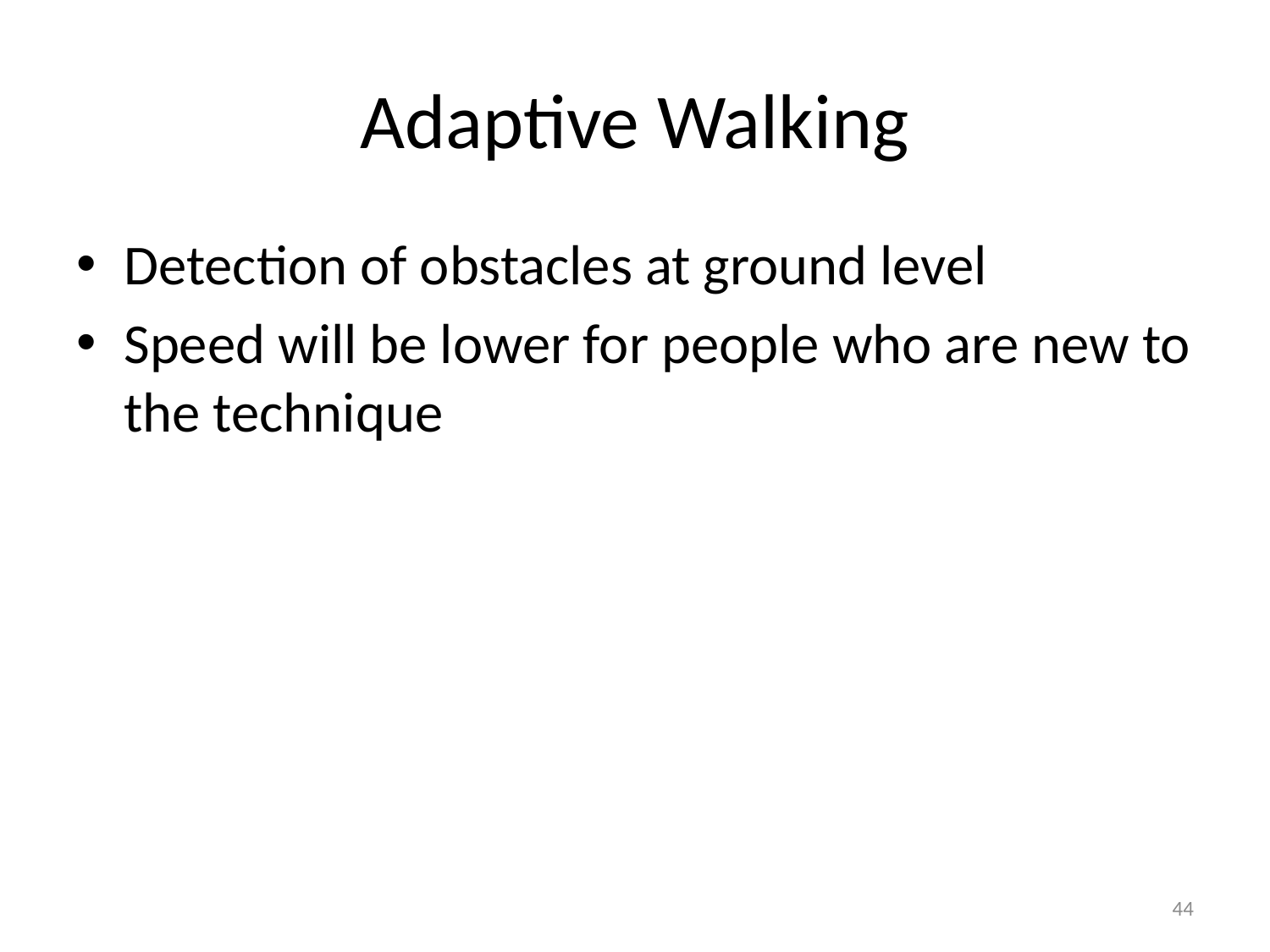

# Adaptive Walking
Detection of obstacles at ground level
Speed will be lower for people who are new to the technique
44